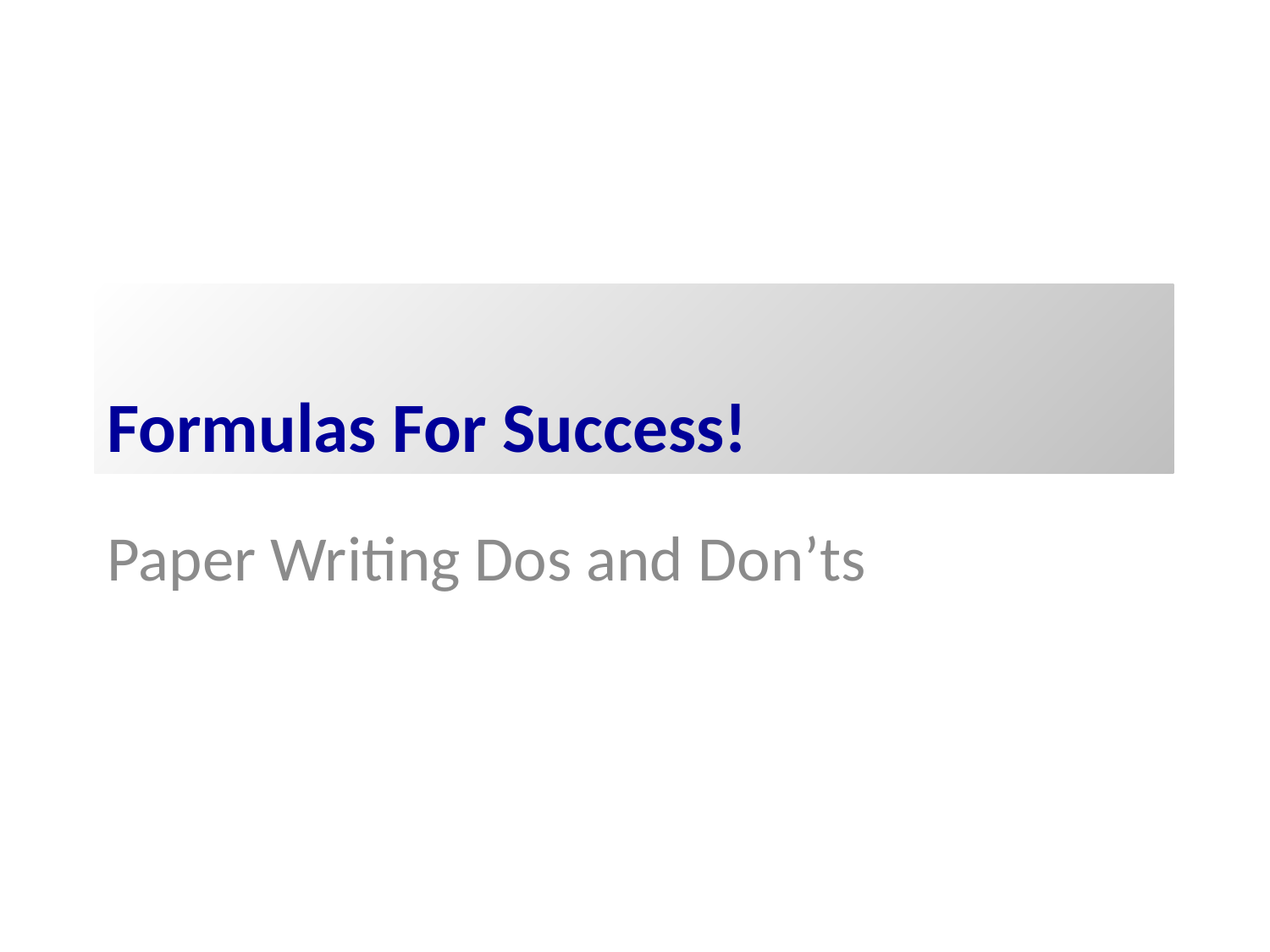

# Formulas For Success!
Paper Writing Dos and Don’ts